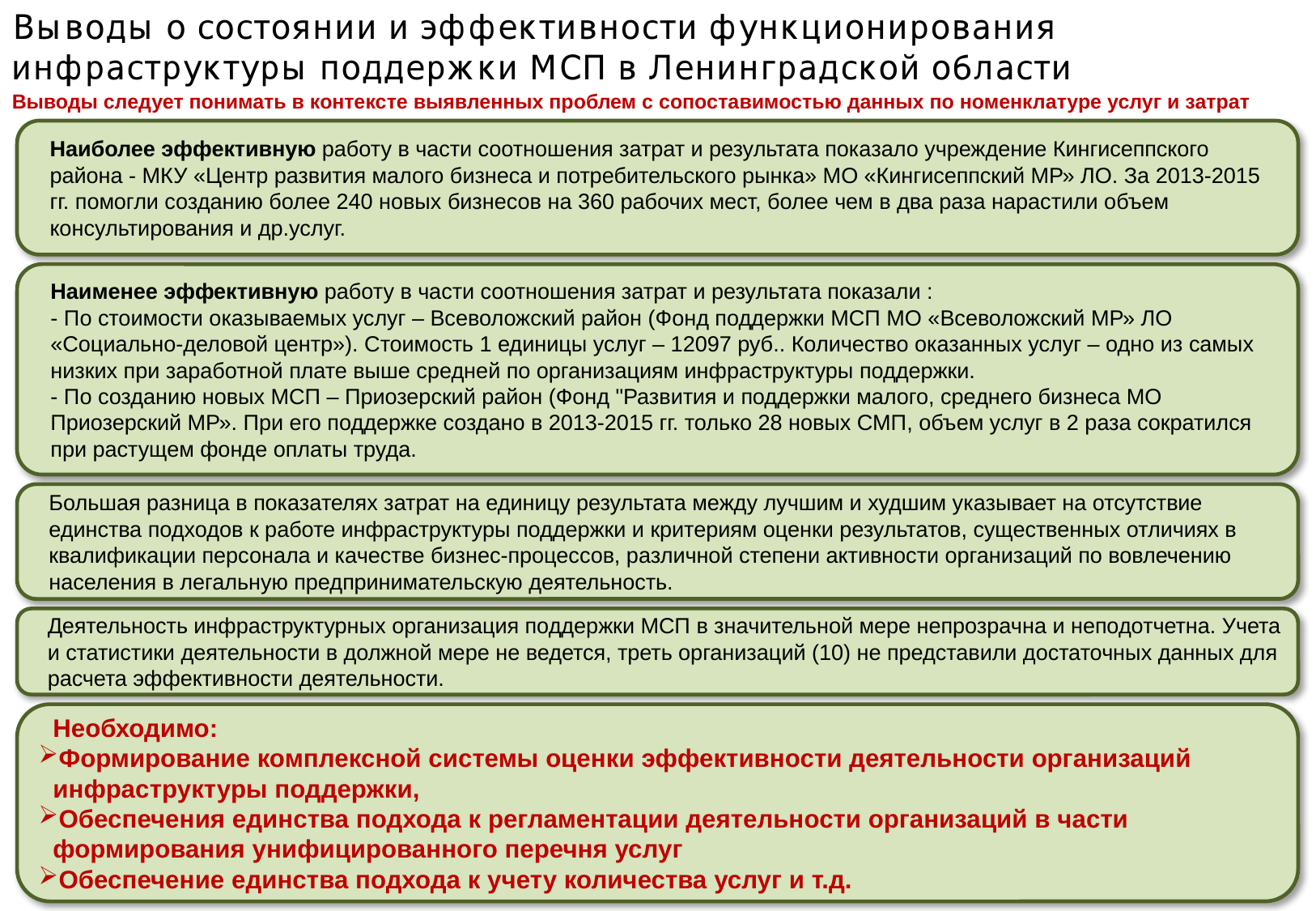

Выводы о состоянии и эффективности функционирования инфраструктуры поддержки МСП в Ленинградской области
Выводы следует понимать в контексте выявленных проблем с сопоставимостью данных по номенклатуре услуг и затрат
Наиболее эффективную работу в части соотношения затрат и результата показало учреждение Кингисеппского района - МКУ «Центр развития малого бизнеса и потребительского рынка» МО «Кингисеппский МР» ЛО. За 2013-2015 гг. помогли созданию более 240 новых бизнесов на 360 рабочих мест, более чем в два раза нарастили объем консультирования и др.услуг.
Наименее эффективную работу в части соотношения затрат и результата показали :
- По стоимости оказываемых услуг – Всеволожский район (Фонд поддержки МСП МО «Всеволожский МР» ЛО «Социально-деловой центр»). Стоимость 1 единицы услуг – 12097 руб.. Количество оказанных услуг – одно из самых низких при заработной плате выше средней по организациям инфраструктуры поддержки.
- По созданию новых МСП – Приозерский район (Фонд "Развития и поддержки малого, среднего бизнеса МО Приозерский МР». При его поддержке создано в 2013-2015 гг. только 28 новых СМП, объем услуг в 2 раза сократился при растущем фонде оплаты труда.
Большая разница в показателях затрат на единицу результата между лучшим и худшим указывает на отсутствие единства подходов к работе инфраструктуры поддержки и критериям оценки результатов, существенных отличиях в квалификации персонала и качестве бизнес-процессов, различной степени активности организаций по вовлечению населения в легальную предпринимательскую деятельность.
Деятельность инфраструктурных организация поддержки МСП в значительной мере непрозрачна и неподотчетна. Учета и статистики деятельности в должной мере не ведется, треть организаций (10) не представили достаточных данных для расчета эффективности деятельности.
Необходимо:
Формирование комплексной системы оценки эффективности деятельности организаций инфраструктуры поддержки,
Обеспечения единства подхода к регламентации деятельности организаций в части формирования унифицированного перечня услуг
Обеспечение единства подхода к учету количества услуг и т.д.